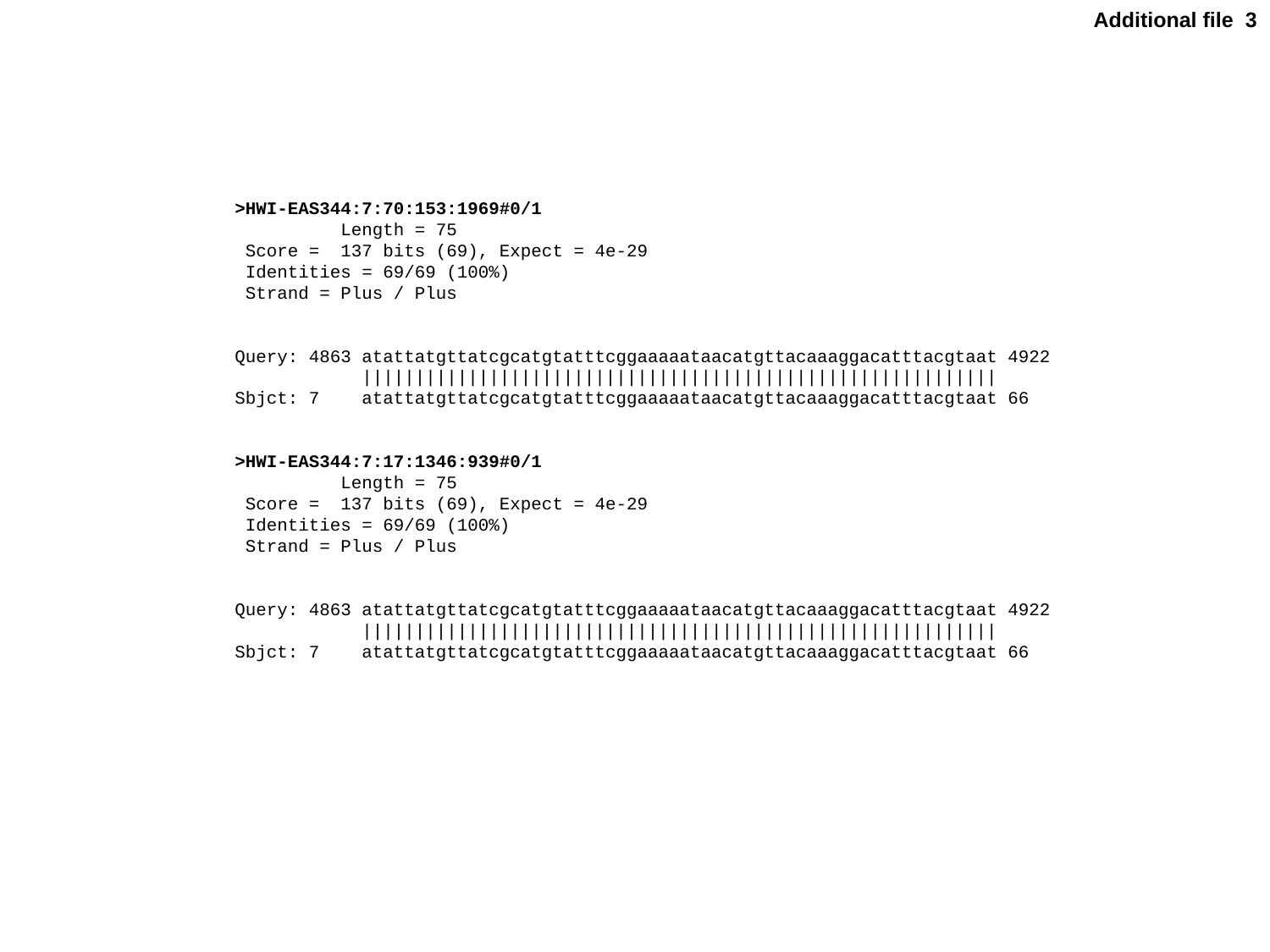

Additional file  3
>HWI-EAS344:7:70:153:1969#0/1
          Length = 75
 Score =  137 bits (69), Expect = 4e-29
 Identities = 69/69 (100%)
 Strand = Plus / Plus

Query: 4863 atattatgttatcgcatgtatttcggaaaaataacatgttacaaaggacatttacgtaat 4922
            ||||||||||||||||||||||||||||||||||||||||||||||||||||||||||||
Sbjct: 7    atattatgttatcgcatgtatttcggaaaaataacatgttacaaaggacatttacgtaat 66

>HWI-EAS344:7:17:1346:939#0/1
          Length = 75
 Score =  137 bits (69), Expect = 4e-29
 Identities = 69/69 (100%)
 Strand = Plus / Plus

Query: 4863 atattatgttatcgcatgtatttcggaaaaataacatgttacaaaggacatttacgtaat 4922
            ||||||||||||||||||||||||||||||||||||||||||||||||||||||||||||
Sbjct: 7    atattatgttatcgcatgtatttcggaaaaataacatgttacaaaggacatttacgtaat 66